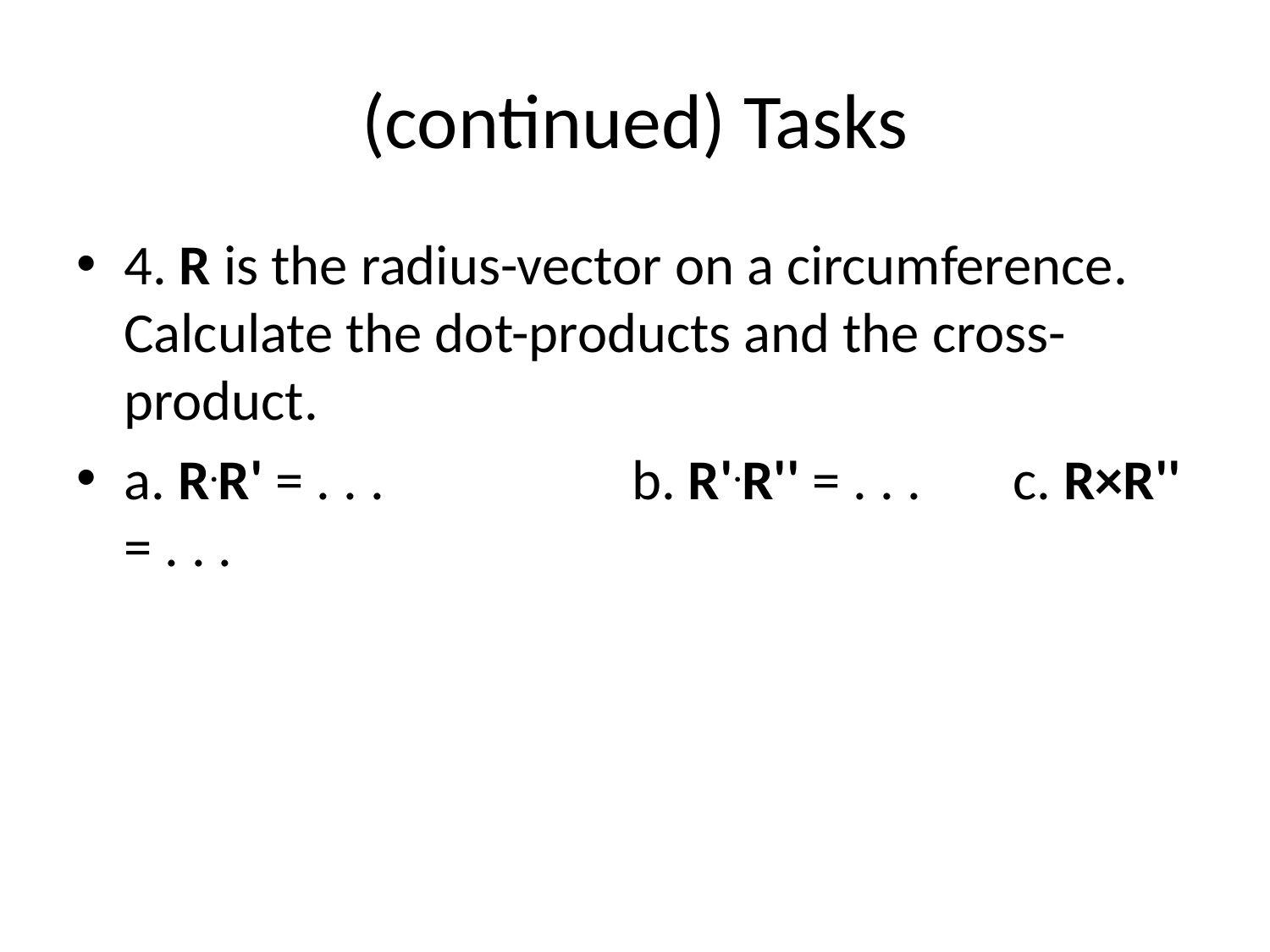

# (continued) Tasks
4. R is the radius-vector on a circumference. Calculate the dot-products and the cross-product.
a. R.R' = . . . 		b. R'.R'' = . . . 	c. R×R'' = . . .